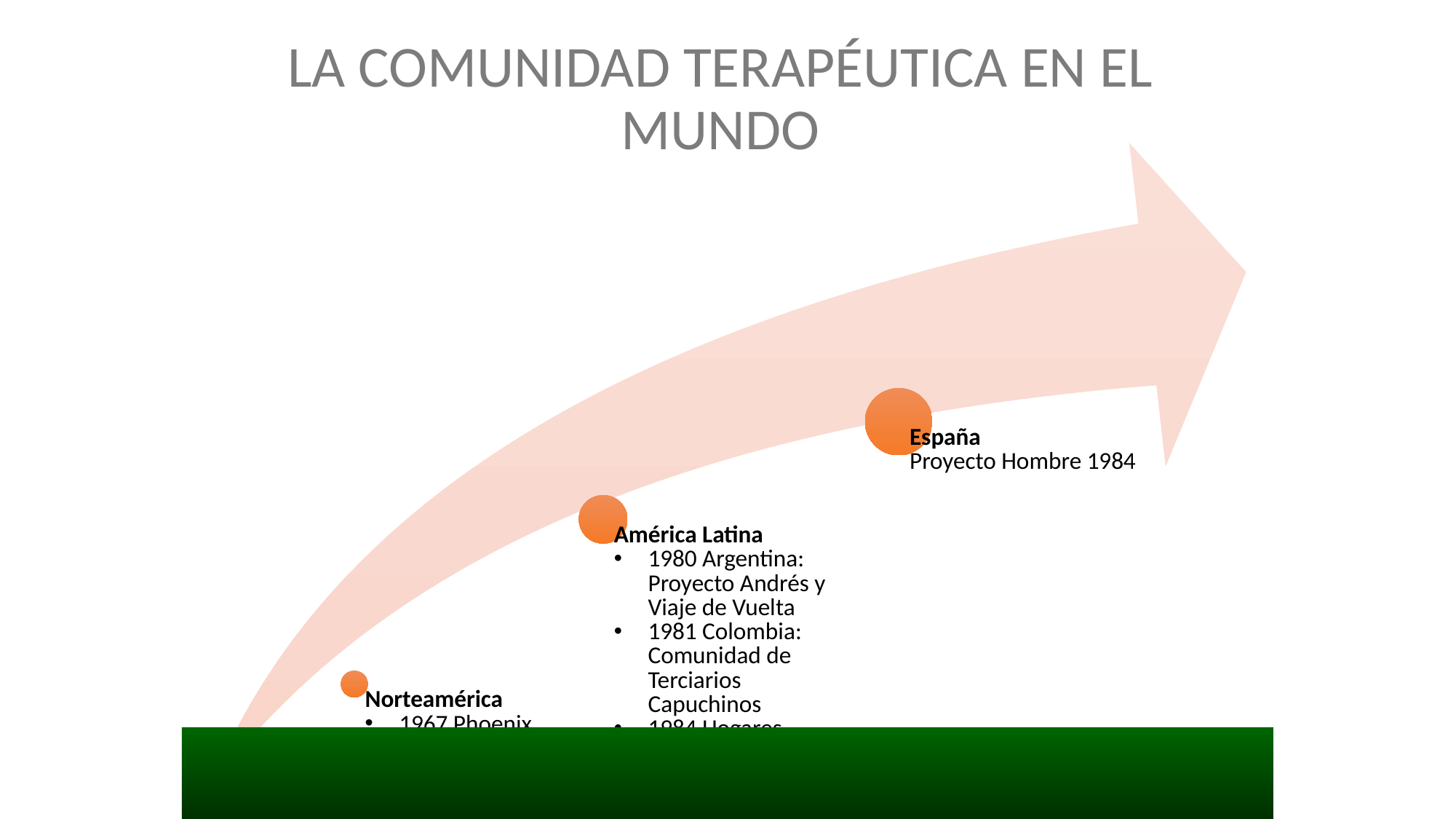

# LA COMUNIDAD TERAPÉUTICA EN EL MUNDO
Norteamérica
1967 Phoenix House
América Latina
1980 Argentina: Proyecto Andrés y Viaje de Vuelta
1967 Walden House
1981 Colombia: Comunidad de Terciarios Capuchinos
España
Proyecto Hombre 1984
1984 Hogares Claret